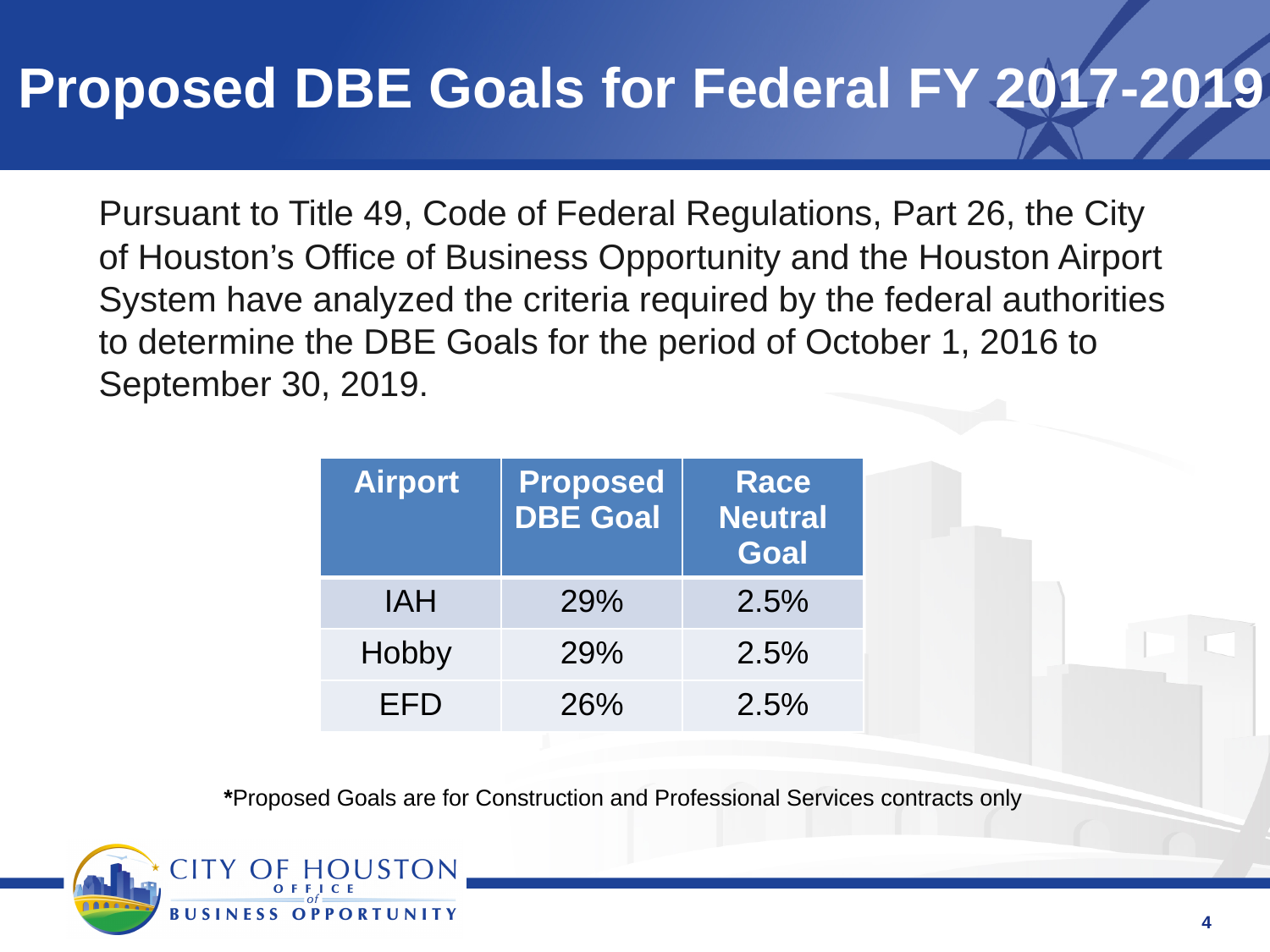

# Proposed DBE Goals for Federal FY 2017-2019
	Pursuant to Title 49, Code of Federal Regulations, Part 26, the City of Houston’s Office of Business Opportunity and the Houston Airport System have analyzed the criteria required by the federal authorities to determine the DBE Goals for the period of October 1, 2016 to September 30, 2019.

| Airport | Proposed DBE Goal | Race Neutral Goal |
| --- | --- | --- |
| IAH | 29% | 2.5% |
| Hobby | 29% | 2.5% |
| EFD | 26% | 2.5% |
*Proposed Goals are for Construction and Professional Services contracts only

4